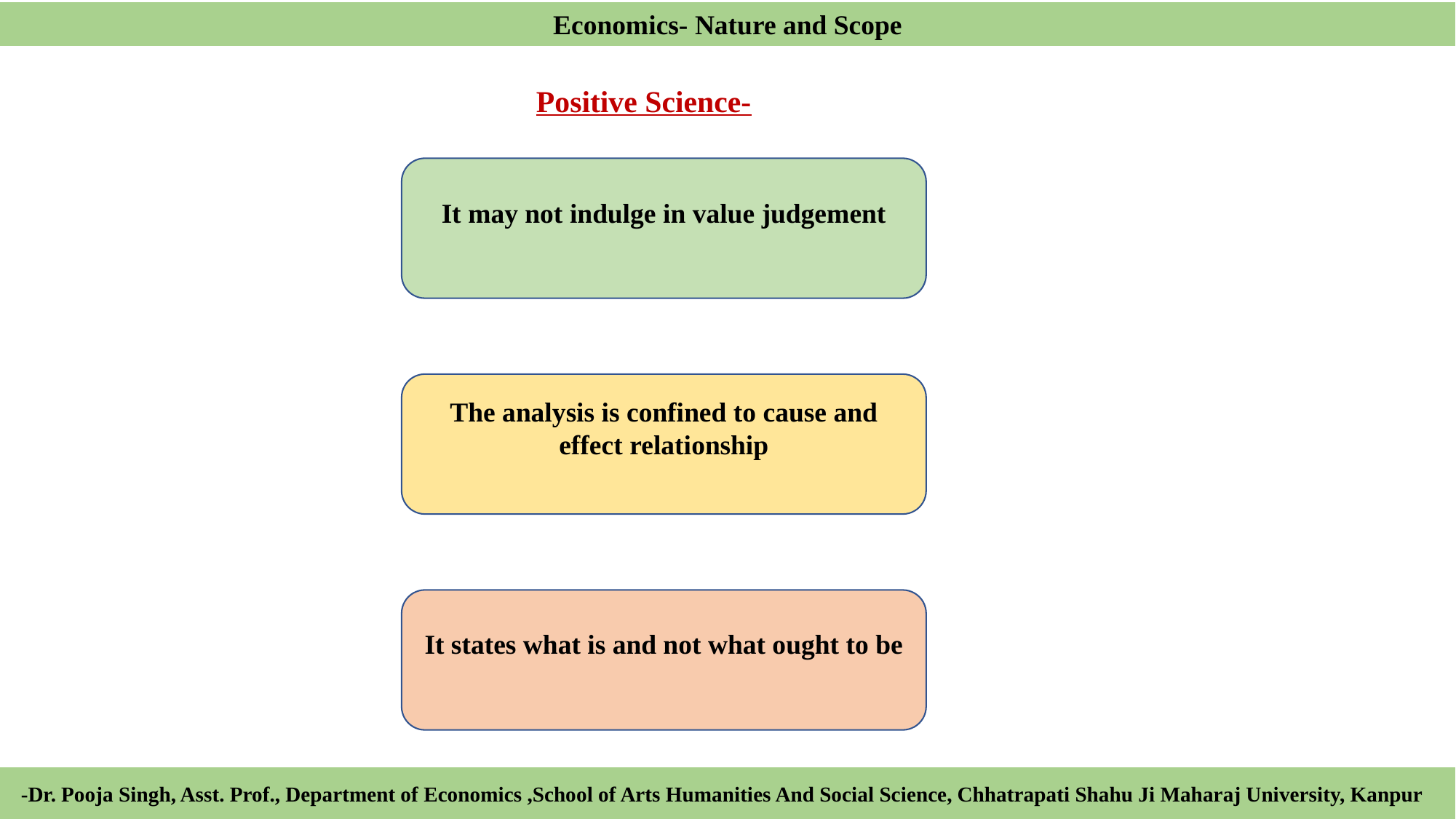

Economics- Nature and Scope
# Positive Science-
It may not indulge in value judgement

The analysis is confined to cause and effect relationship

It states what is and not what ought to be

-Dr. Pooja Singh, Asst. Prof., Department of Economics ,School of Arts Humanities And Social Science, Chhatrapati Shahu Ji Maharaj University, Kanpur